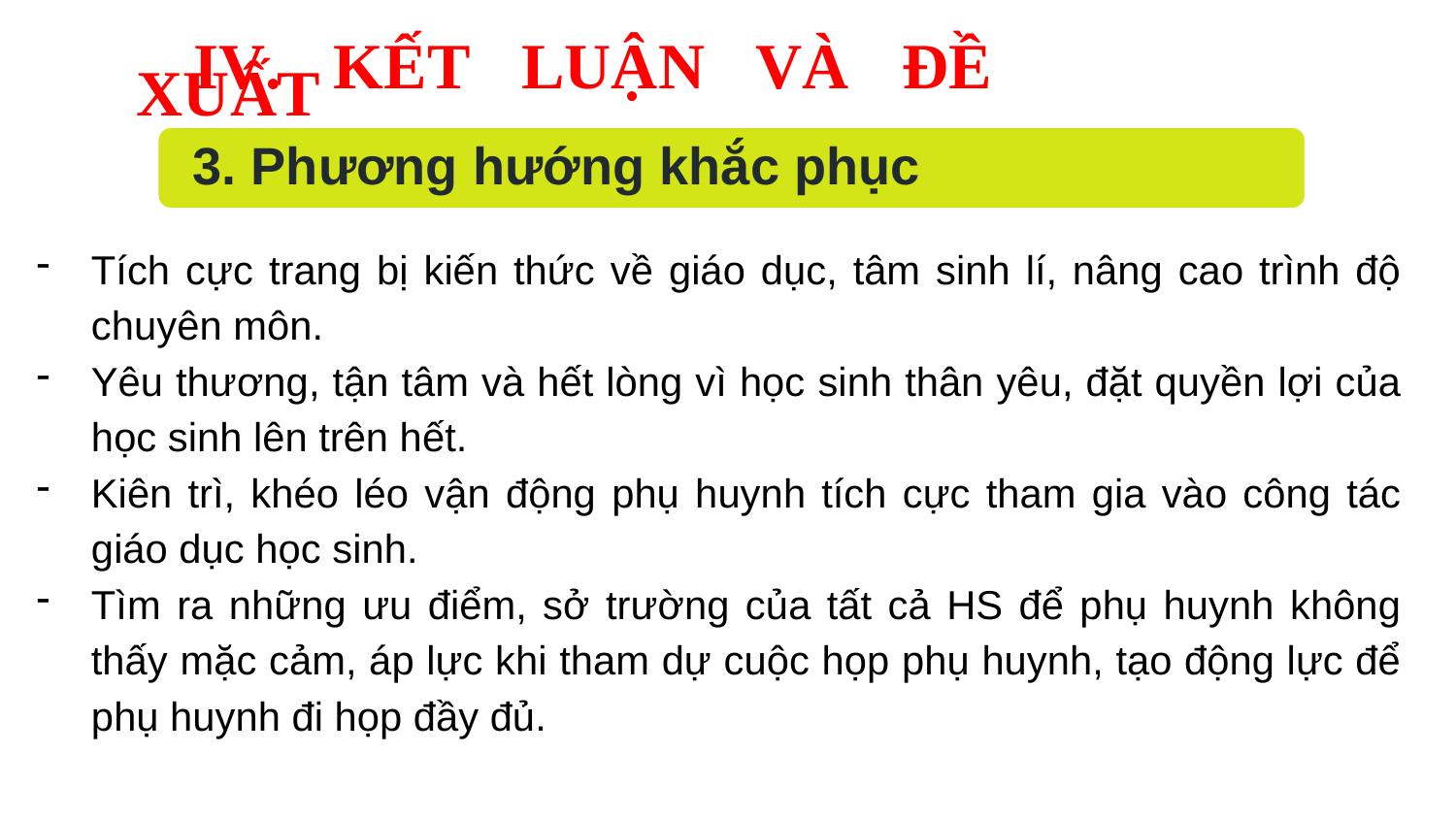

IV. KẾT LUẬN VÀ ĐỀ XUẤT
3. Phương hướng khắc phục
Tích cực trang bị kiến thức về giáo dục, tâm sinh lí, nâng cao trình độ chuyên môn.
Yêu thương, tận tâm và hết lòng vì học sinh thân yêu, đặt quyền lợi của học sinh lên trên hết.
Kiên trì, khéo léo vận động phụ huynh tích cực tham gia vào công tác giáo dục học sinh.
Tìm ra những ưu điểm, sở trường của tất cả HS để phụ huynh không thấy mặc cảm, áp lực khi tham dự cuộc họp phụ huynh, tạo động lực để phụ huynh đi họp đầy đủ.